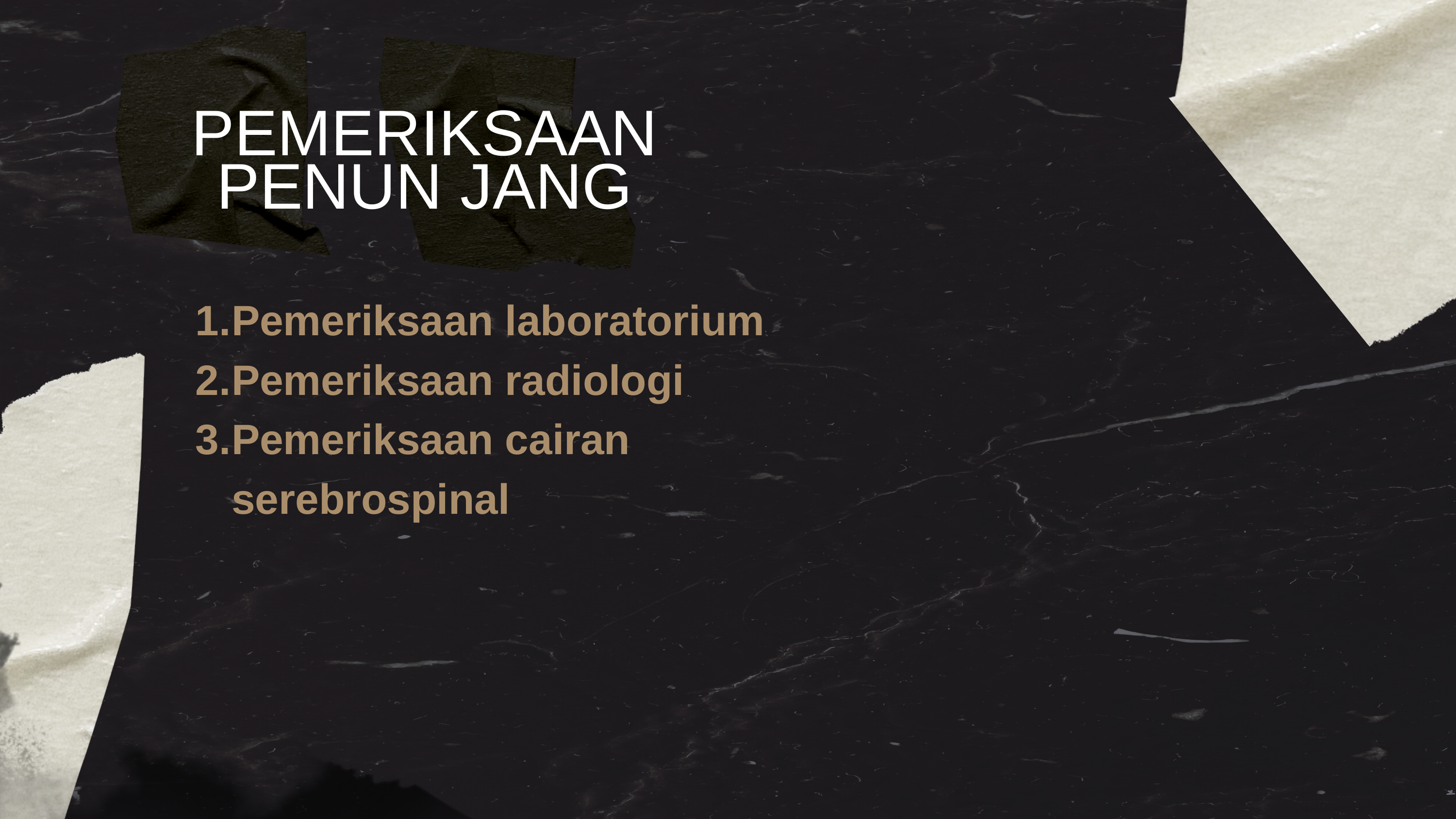

PEMERIKSAAN PENUN JANG
Pemeriksaan laboratorium
Pemeriksaan radiologi
Pemeriksaan cairan serebrospinal